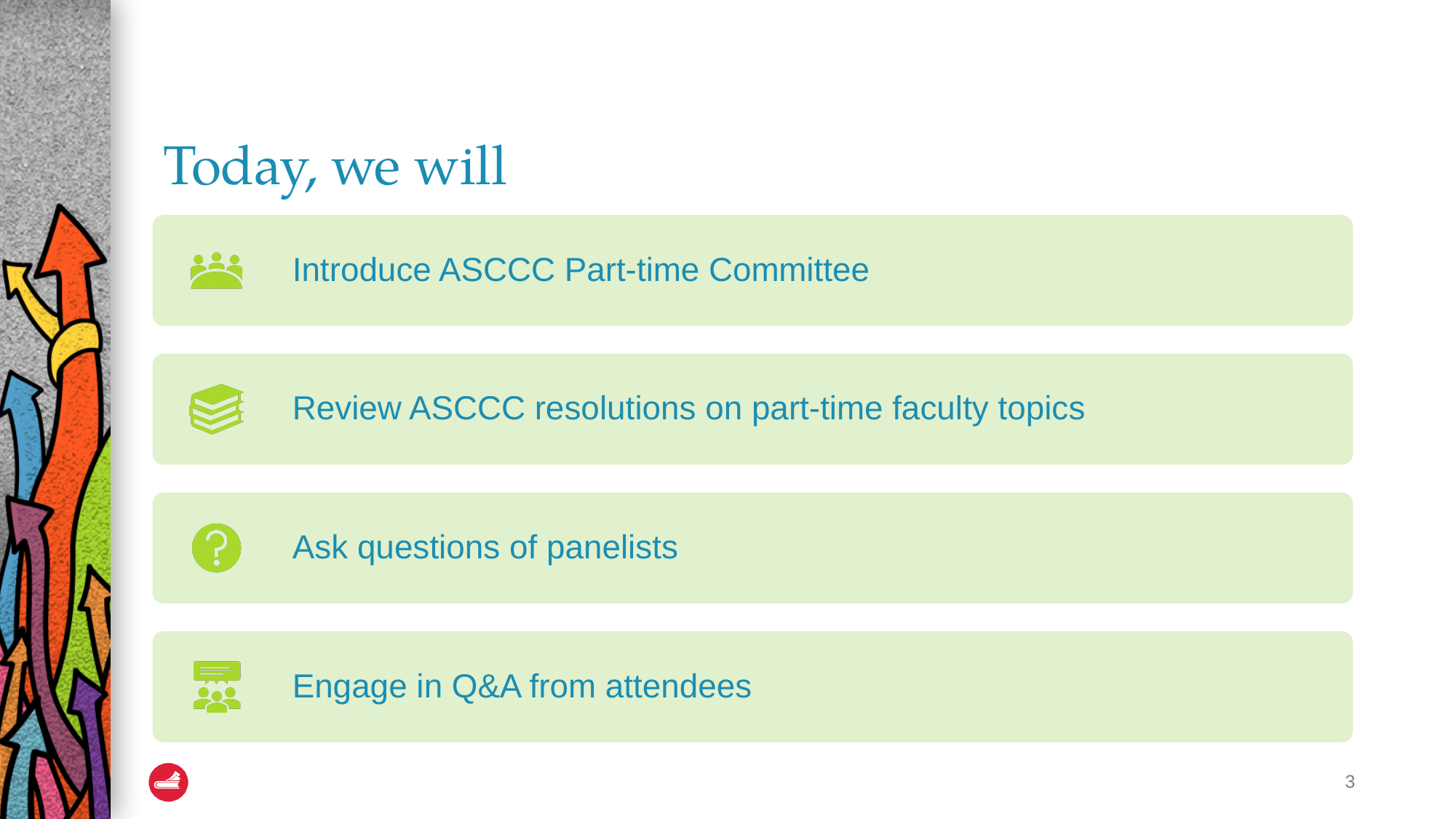

# Today, we will
Introduce ASCCC Part-time Committee
Review ASCCC resolutions on part-time faculty topics
Ask questions of panelists
Engage in Q&A from attendees
3